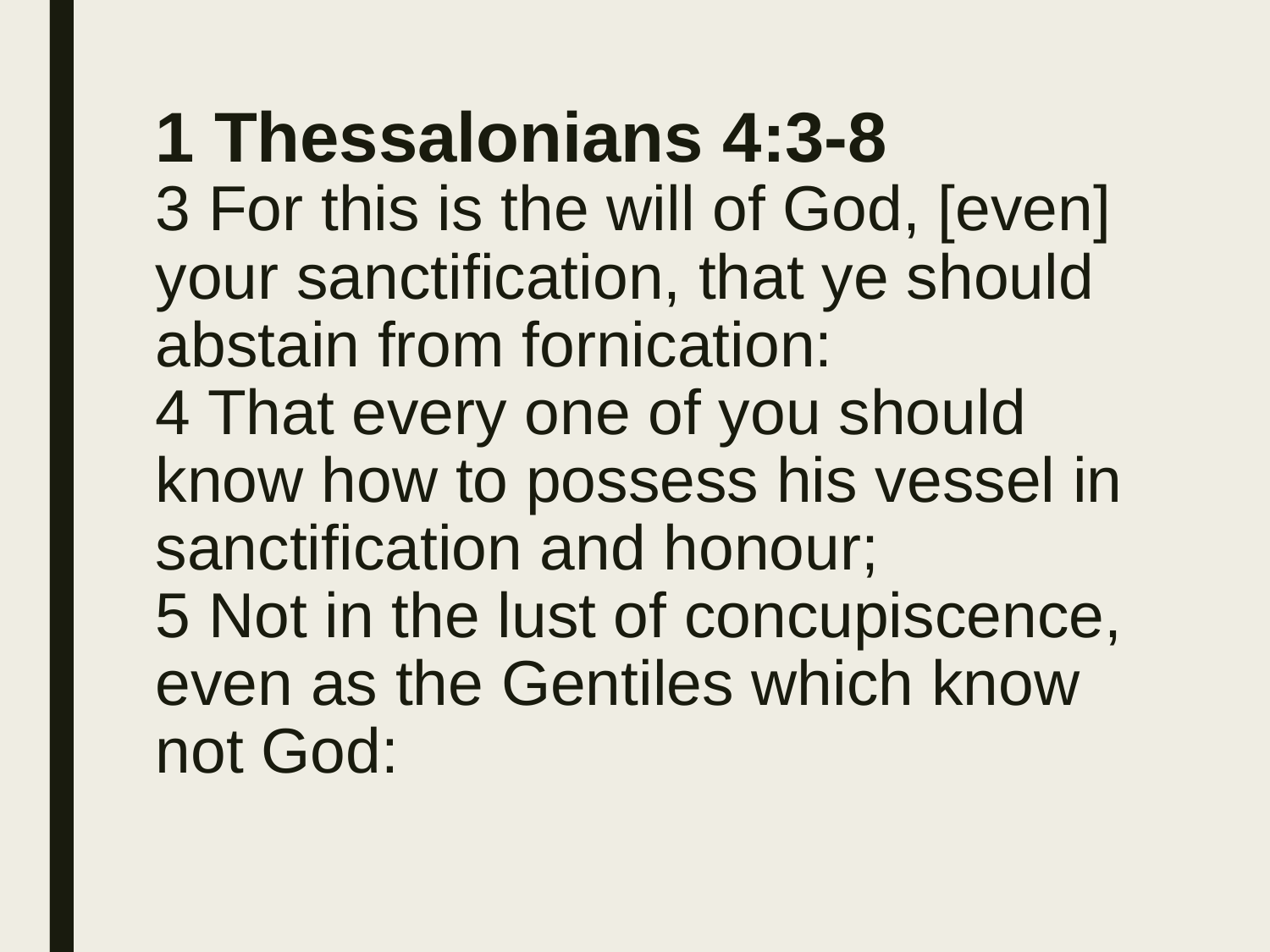

# 1 Thessalonians 4:3-8 3 For this is the will of God, [even] your sanctification, that ye should abstain from fornication: 4 That every one of you should know how to possess his vessel in sanctification and honour; 5 Not in the lust of concupiscence, even as the Gentiles which know not God: